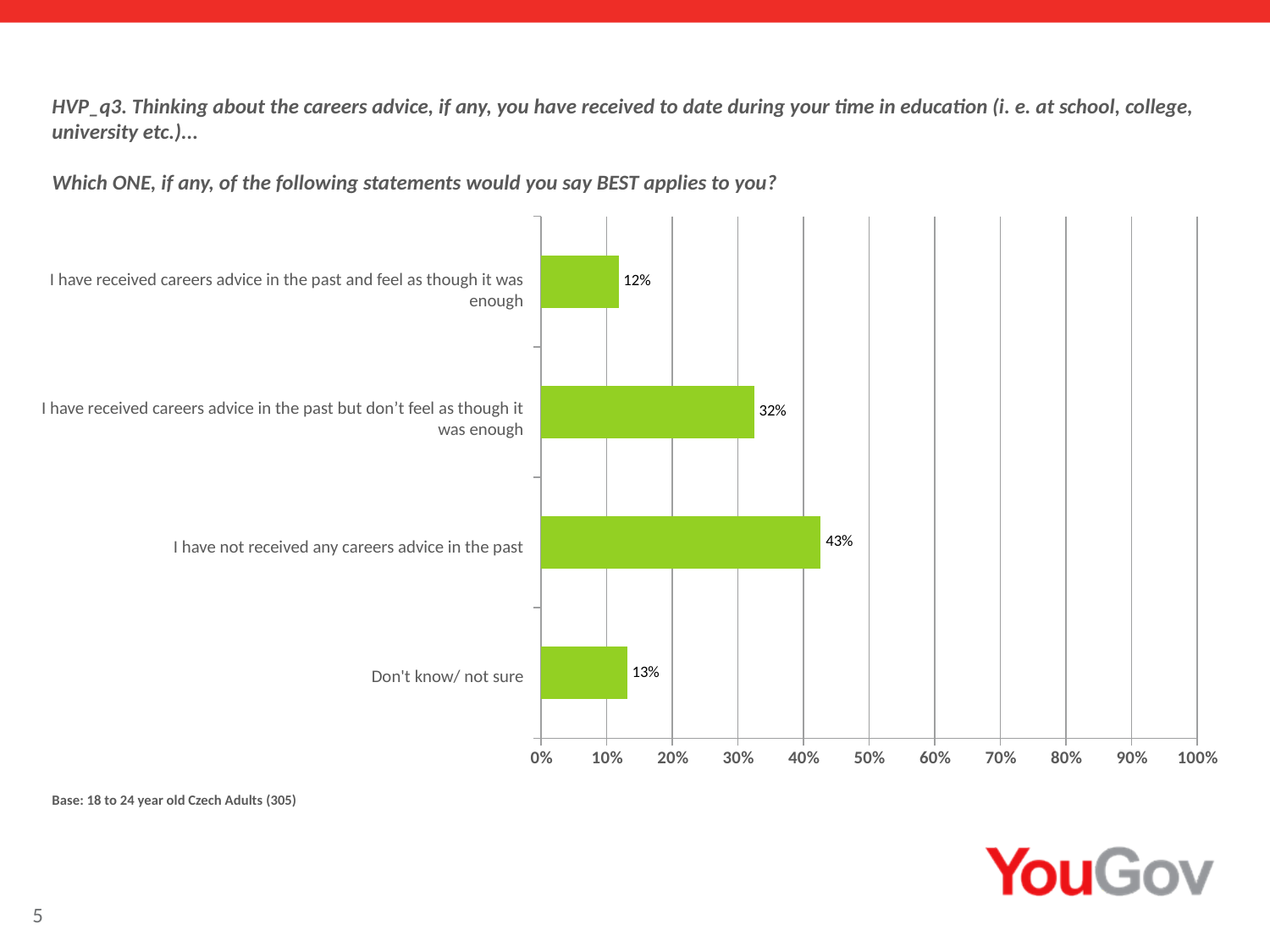

HVP_q3. Thinking about the careers advice, if any, you have received to date during your time in education (i. e. at school, college, university etc.)...

Which ONE, if any, of the following statements would you say BEST applies to you?

### Chart

| Category | Base |
|---|---|
| Don't know/ not sure | 0.1311 |
| I have not received any careers advice in the past | 0.4262 |
| I have received careers advice in the past but don’t feel as though it was enough | 0.3246 |
| I have received careers advice in the past and feel as though it was enough | 0.118 |
I have received careers advice in the past and feel as though it was enough
I have received careers advice in the past but don’t feel as though it was enough
I have not received any careers advice in the past
Don't know/ not sure
Base: 18 to 24 year old Czech Adults (305)